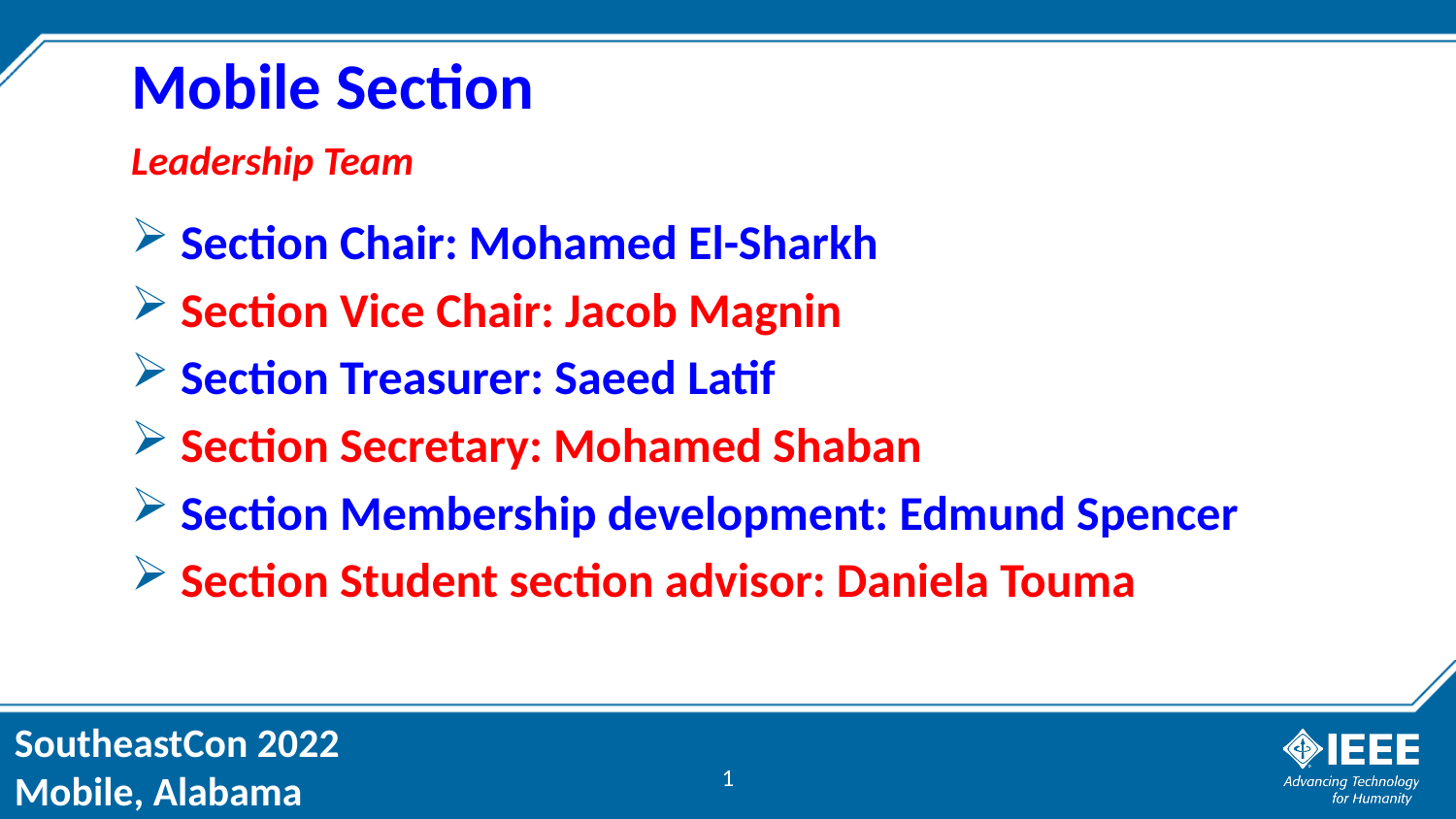

# Mobile Section
Leadership Team
 Section Chair: Mohamed El-Sharkh
 Section Vice Chair: Jacob Magnin
 Section Treasurer: Saeed Latif
 Section Secretary: Mohamed Shaban
 Section Membership development: Edmund Spencer
 Section Student section advisor: Daniela Touma
1